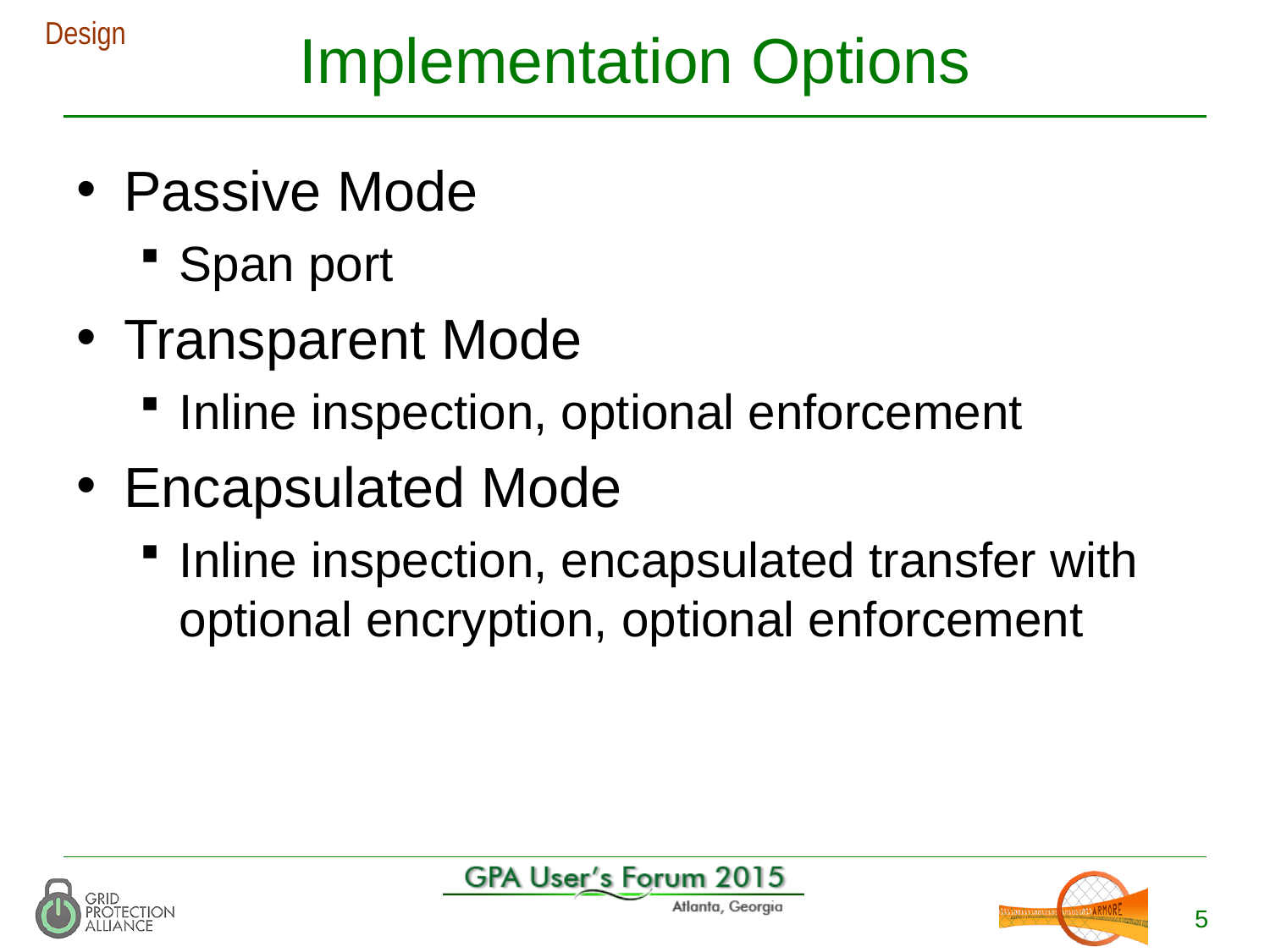

# Implementation Options
Design
Passive Mode
Span port
Transparent Mode
Inline inspection, optional enforcement
Encapsulated Mode
Inline inspection, encapsulated transfer with optional encryption, optional enforcement